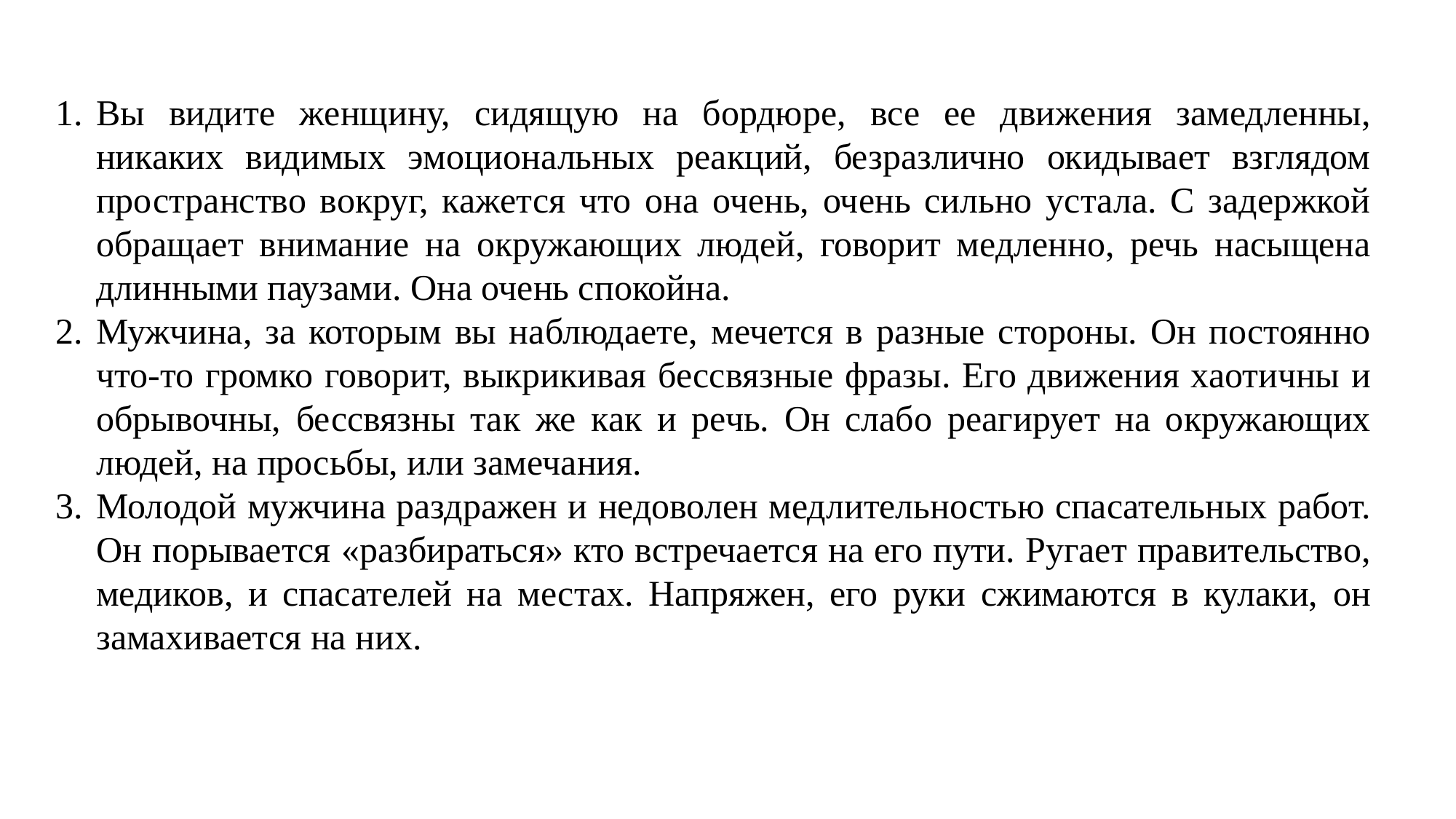

Вы видите женщину, сидящую на бордюре, все ее движения замедленны, никаких видимых эмоциональных реакций, безразлично окидывает взглядом пространство вокруг, кажется что она очень, очень сильно устала. С задержкой обращает внимание на окружающих людей, говорит медленно, речь насыщена длинными паузами. Она очень спокойна.
Мужчина, за которым вы наблюдаете, мечется в разные стороны. Он постоянно что-то громко говорит, выкрикивая бессвязные фразы. Его движения хаотичны и обрывочны, бессвязны так же как и речь. Он слабо реагирует на окружающих людей, на просьбы, или замечания.
Молодой мужчина раздражен и недоволен медлительностью спасательных работ. Он порывается «разбираться» кто встречается на его пути. Ругает правительство, медиков, и спасателей на местах. Напряжен, его руки сжимаются в кулаки, он замахивается на них.